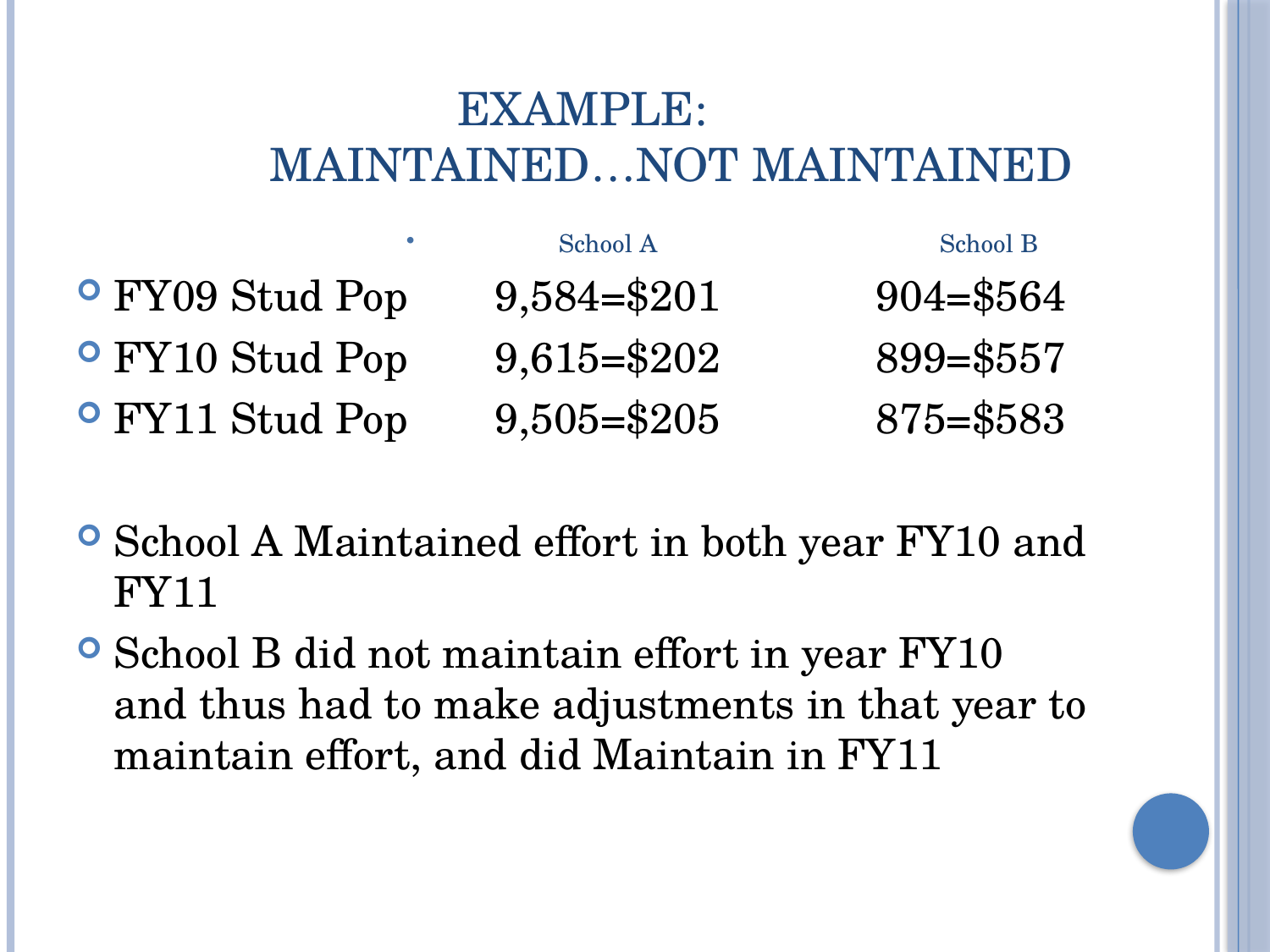

# Example: Maintained…Not Maintained
 	School A			School B
FY09 Stud Pop	9,584=$201		904=$564
FY10 Stud Pop	9,615=$202		899=$557
FY11 Stud Pop	9,505=$205		875=$583

School A Maintained effort in both year FY10 and FY11
School B did not maintain effort in year FY10 and thus had to make adjustments in that year to maintain effort, and did Maintain in FY11